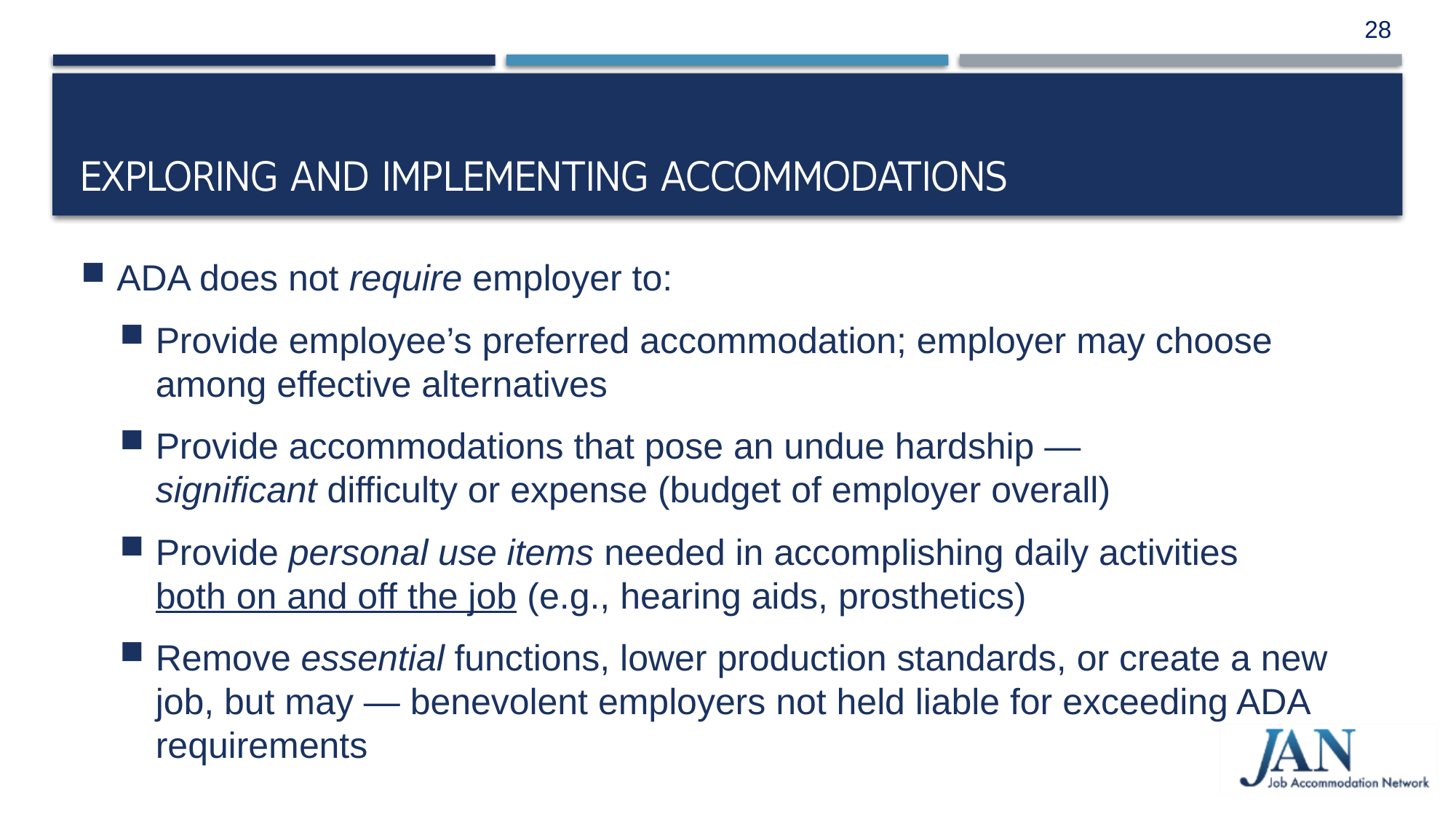

28
# Exploring and Implementing Accommodations
ADA does not require employer to:
Provide employee’s preferred accommodation; employer may choose among effective alternatives
Provide accommodations that pose an undue hardship —
significant difficulty or expense (budget of employer overall)
Provide personal use items needed in accomplishing daily activities
both on and off the job (e.g., hearing aids, prosthetics)
Remove essential functions, lower production standards, or create a new job, but may — benevolent employers not held liable for exceeding ADA requirements